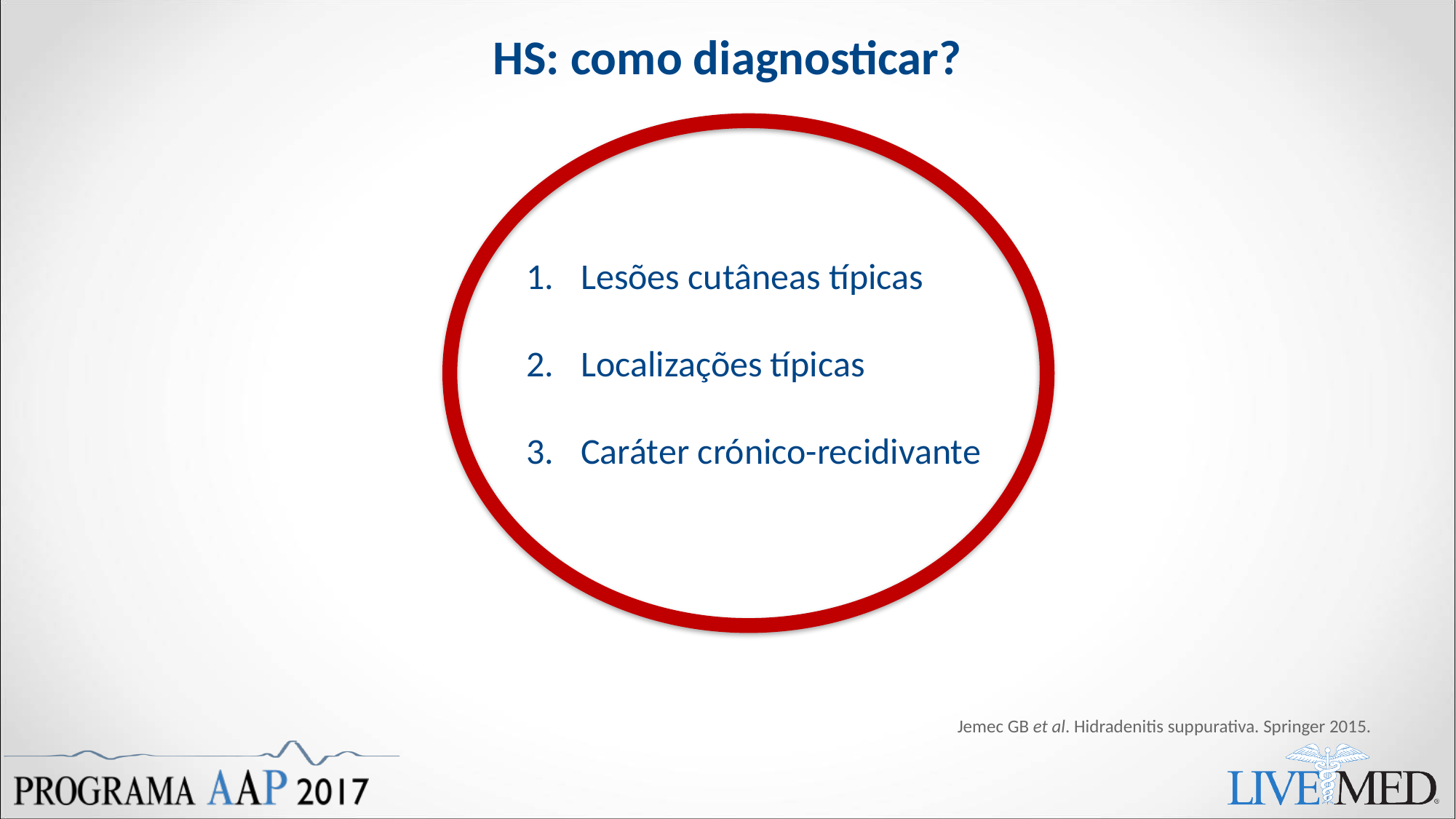

HS: como diagnosticar?

Lesões cutâneas típicas

Localizações típicas

Caráter crónico-recidivante

Jemec GB et al. Hidradenitis suppurativa. Springer 2015.